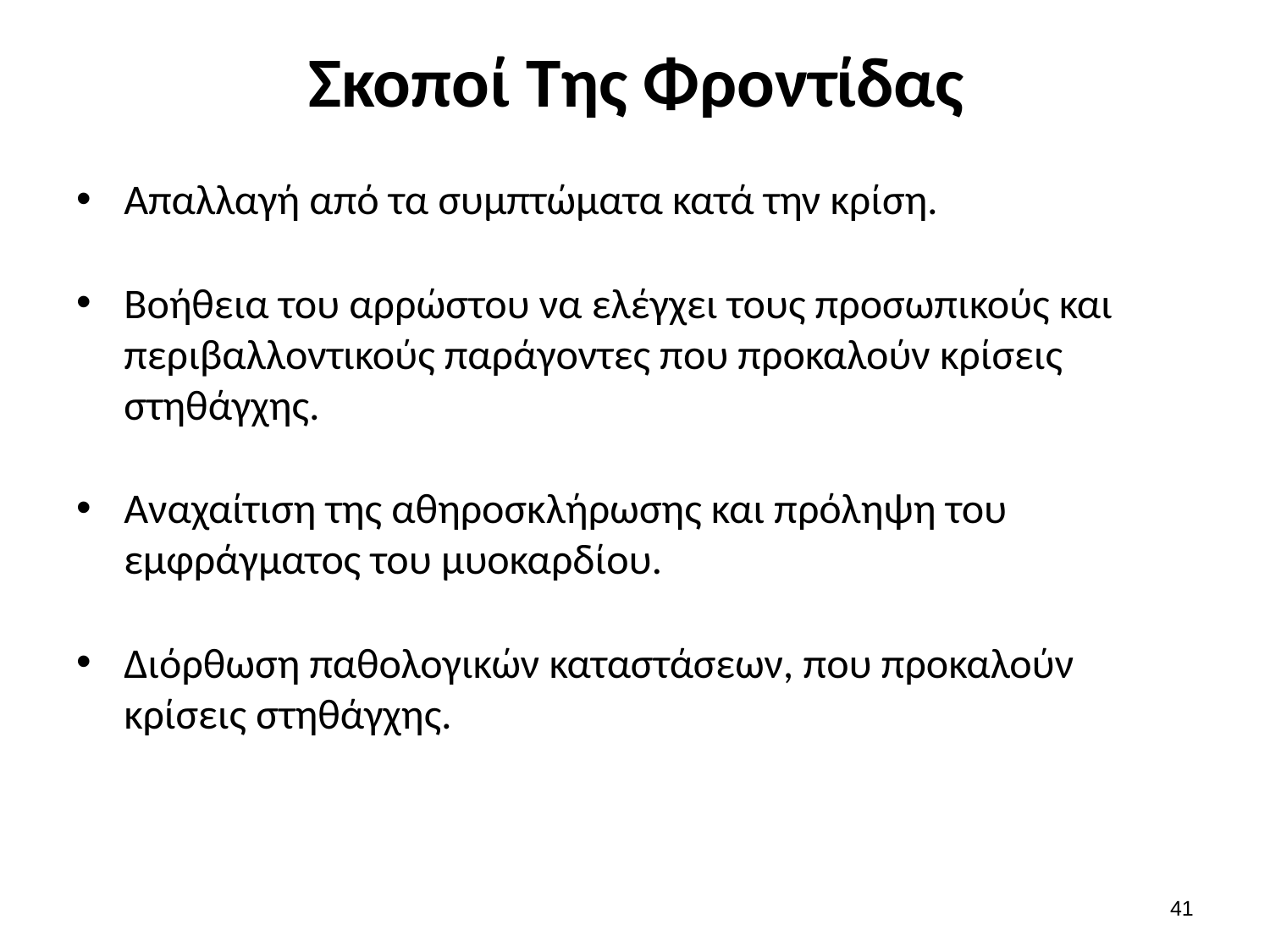

# Σκοποί Της Φροντίδας
Απαλλαγή από τα συμπτώματα κατά την κρίση.
Βοήθεια του αρρώστου να ελέγχει τους προσωπικούς και περιβαλλοντικούς παράγοντες που προκαλούν κρίσεις στηθάγχης.
Αναχαίτιση της αθηροσκλήρωσης και πρόληψη του εμφράγματος του μυοκαρδίου.
Διόρθωση παθολογικών καταστάσεων, που προκαλούν κρίσεις στηθάγχης.

41